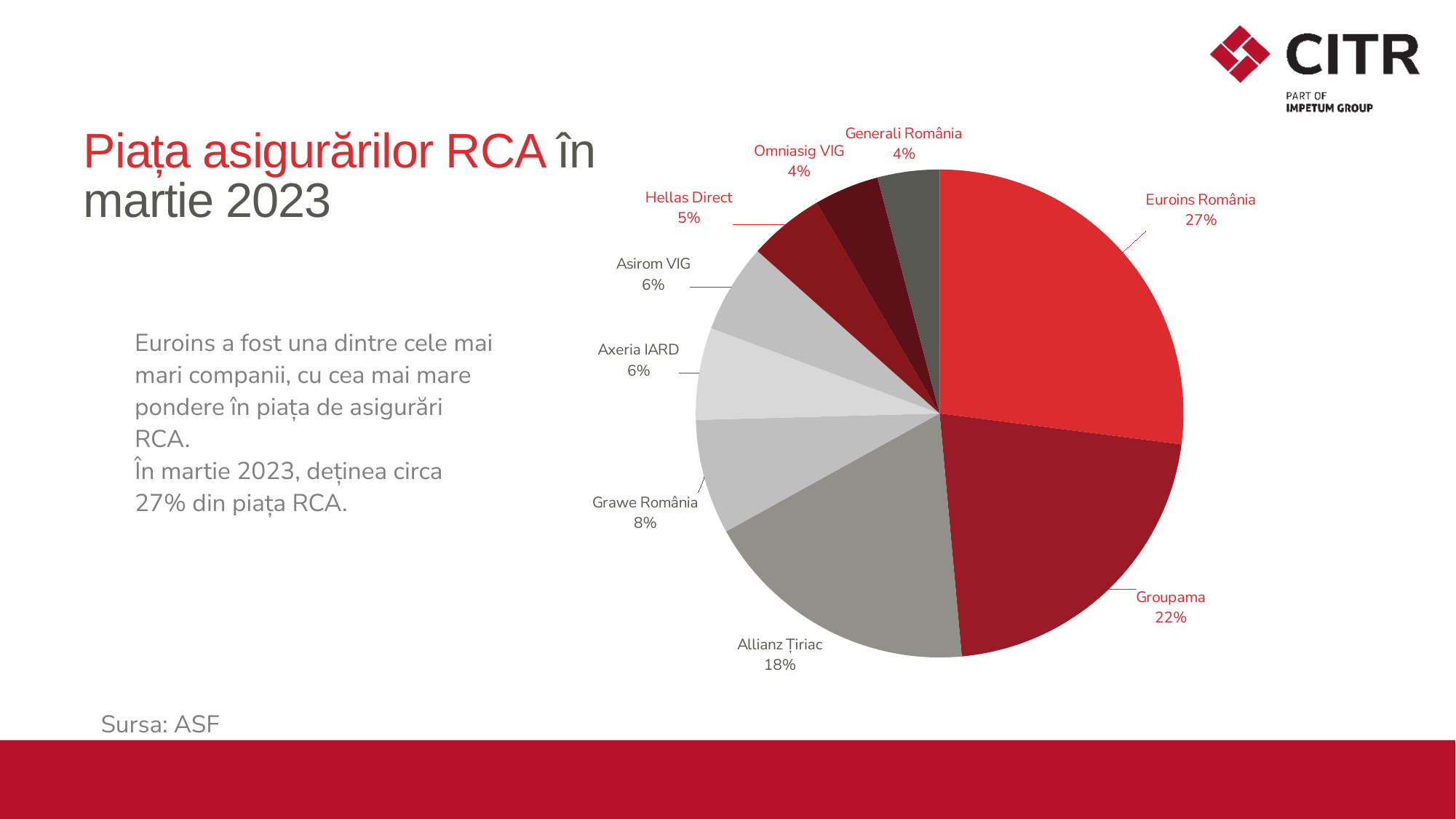

### Chart

| Category |  |
|---|---|
| Euroins România | 27.0 |
| Groupama | 21.5 |
| Allianz Țiriac | 18.4 |
| Grawe România | 7.6 |
| Axeria IARD | 6.1 |
| Asirom VIG | 5.9 |
| Hellas Direct | 5.0 |
| Omniasig VIG | 4.3 |
| Generali România | 4.1 |
# Piața asigurărilor RCA în martie 2023
Euroins a fost una dintre cele mai mari companii, cu cea mai mare pondere în piața de asigurări RCA.
În martie 2023, deținea circa 27% din piața RCA.
Sursa: ASF